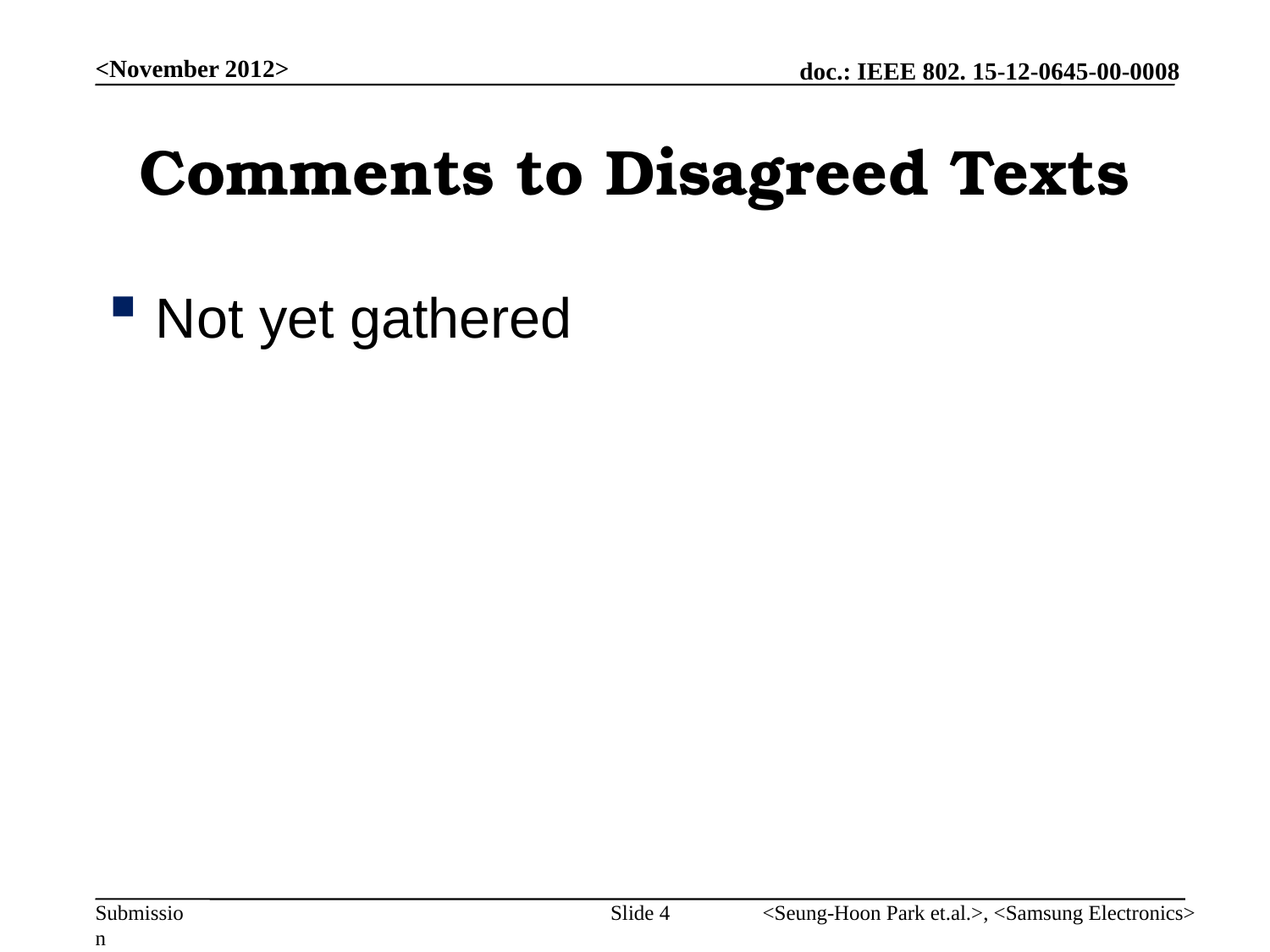

<November 2012>
# Comments to Disagreed Texts
Not yet gathered
Slide 4
<Seung-Hoon Park et.al.>, <Samsung Electronics>